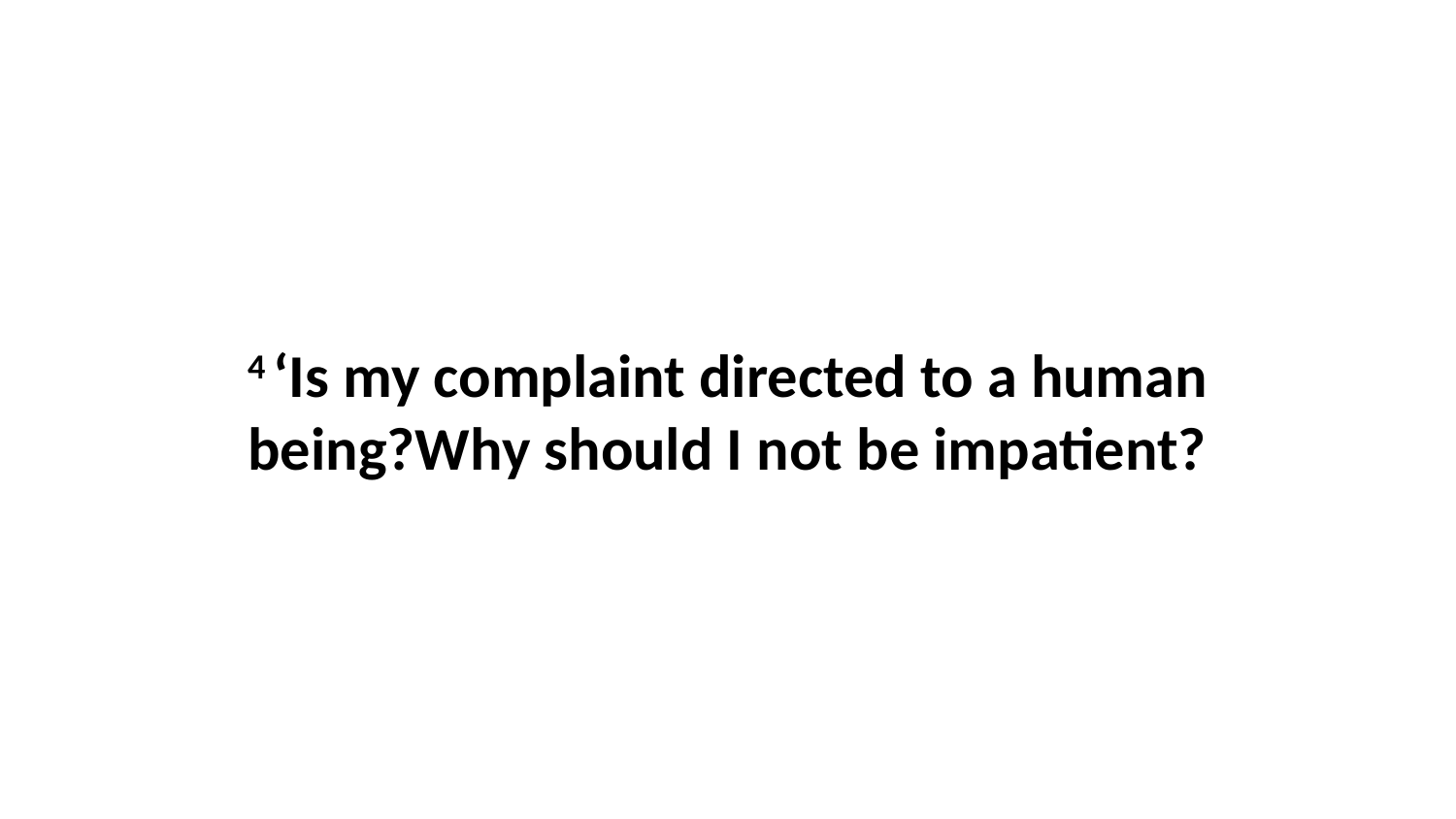

4 ‘Is my complaint directed to a human being?Why should I not be impatient?